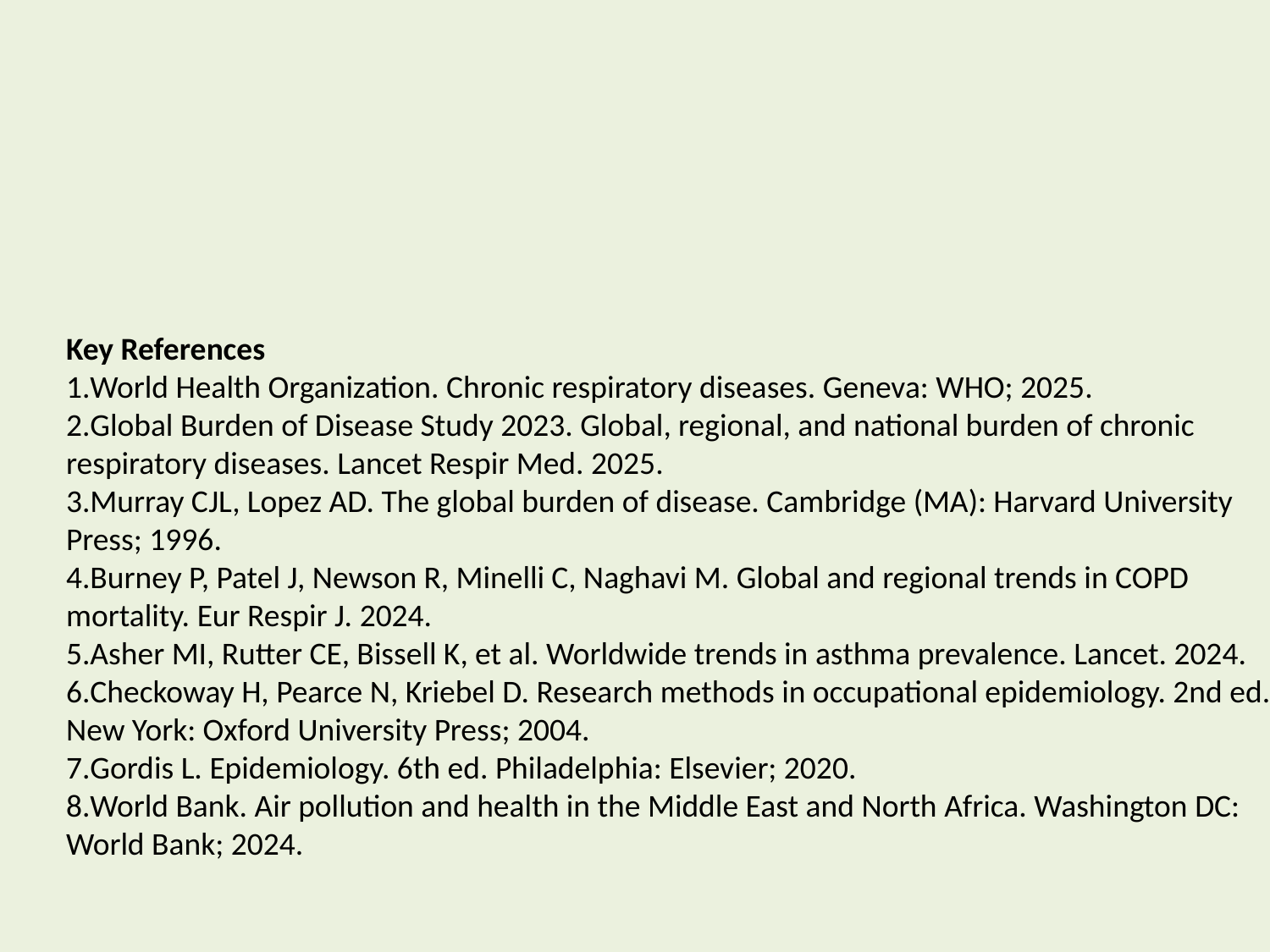

#

Key References
World Health Organization. Chronic respiratory diseases. Geneva: WHO; 2025.
Global Burden of Disease Study 2023. Global, regional, and national burden of chronic respiratory diseases. Lancet Respir Med. 2025.
Murray CJL, Lopez AD. The global burden of disease. Cambridge (MA): Harvard University Press; 1996.
Burney P, Patel J, Newson R, Minelli C, Naghavi M. Global and regional trends in COPD mortality. Eur Respir J. 2024.
Asher MI, Rutter CE, Bissell K, et al. Worldwide trends in asthma prevalence. Lancet. 2024.
Checkoway H, Pearce N, Kriebel D. Research methods in occupational epidemiology. 2nd ed. New York: Oxford University Press; 2004.
Gordis L. Epidemiology. 6th ed. Philadelphia: Elsevier; 2020.
World Bank. Air pollution and health in the Middle East and North Africa. Washington DC: World Bank; 2024.